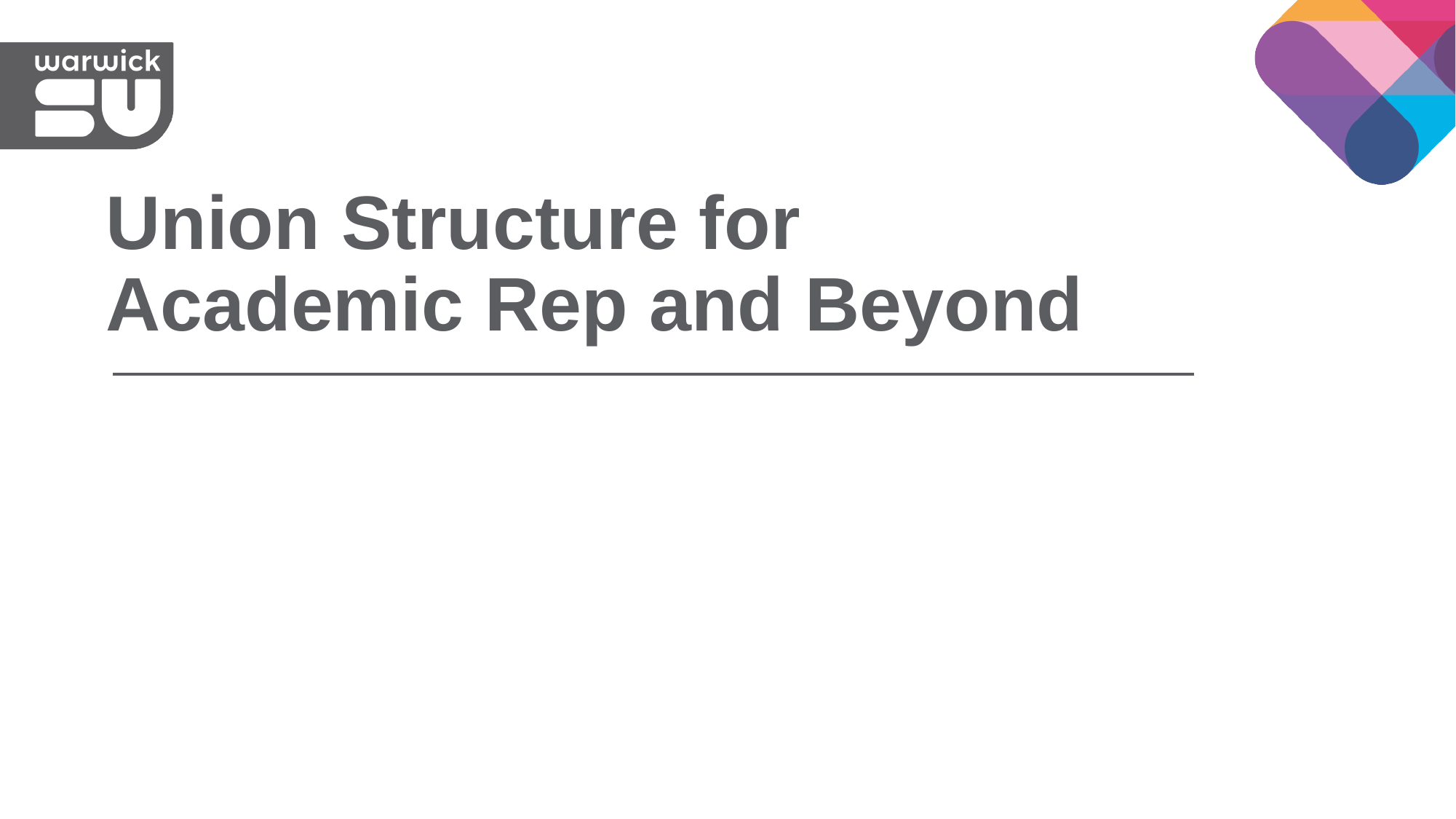

Union Structure for Academic Rep and Beyond